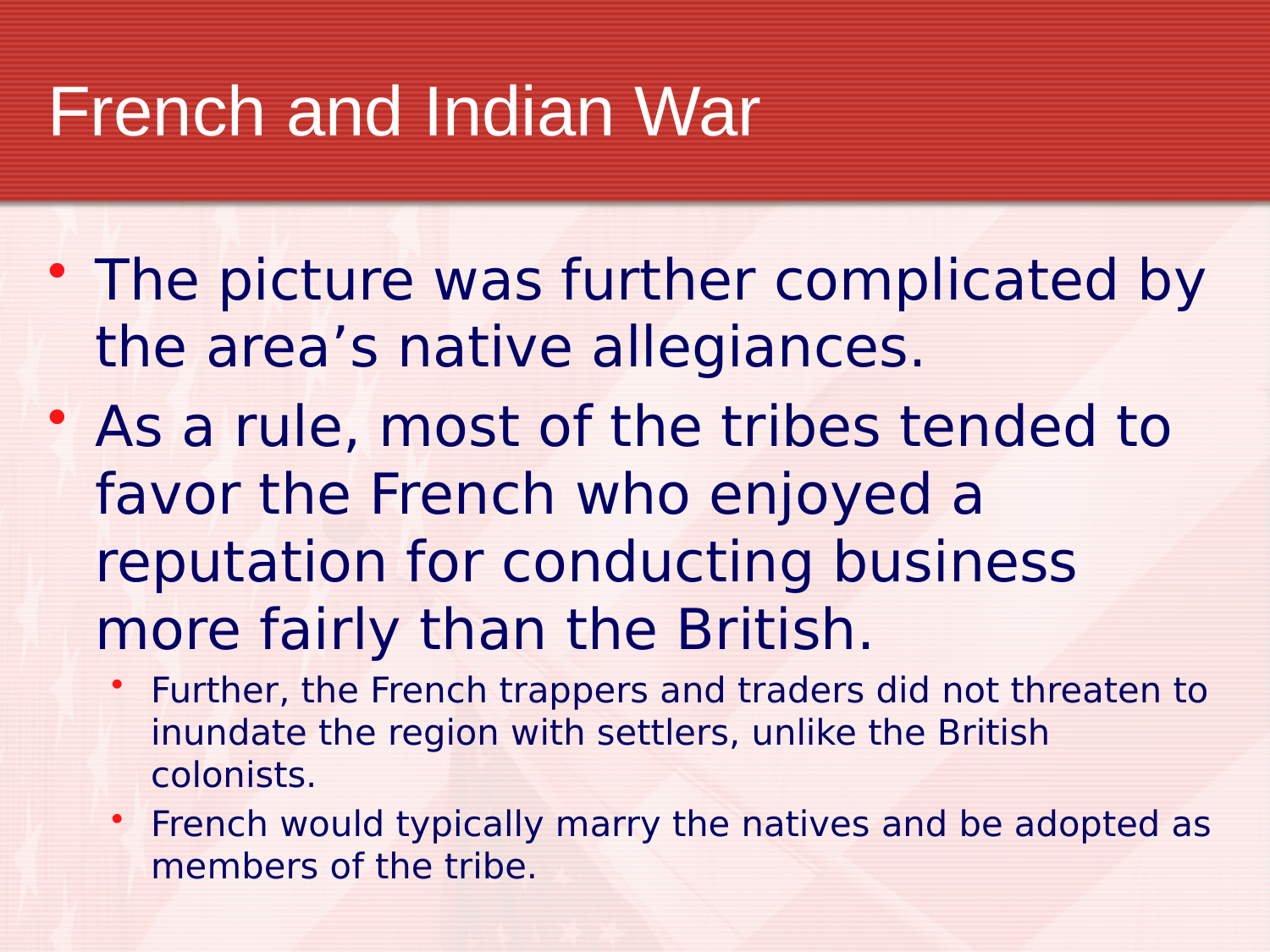

# French and Indian War
The picture was further complicated by the area’s native allegiances.
As a rule, most of the tribes tended to favor the French who enjoyed a reputation for conducting business more fairly than the British.
Further, the French trappers and traders did not threaten to inundate the region with settlers, unlike the British colonists.
French would typically marry the natives and be adopted as members of the tribe.